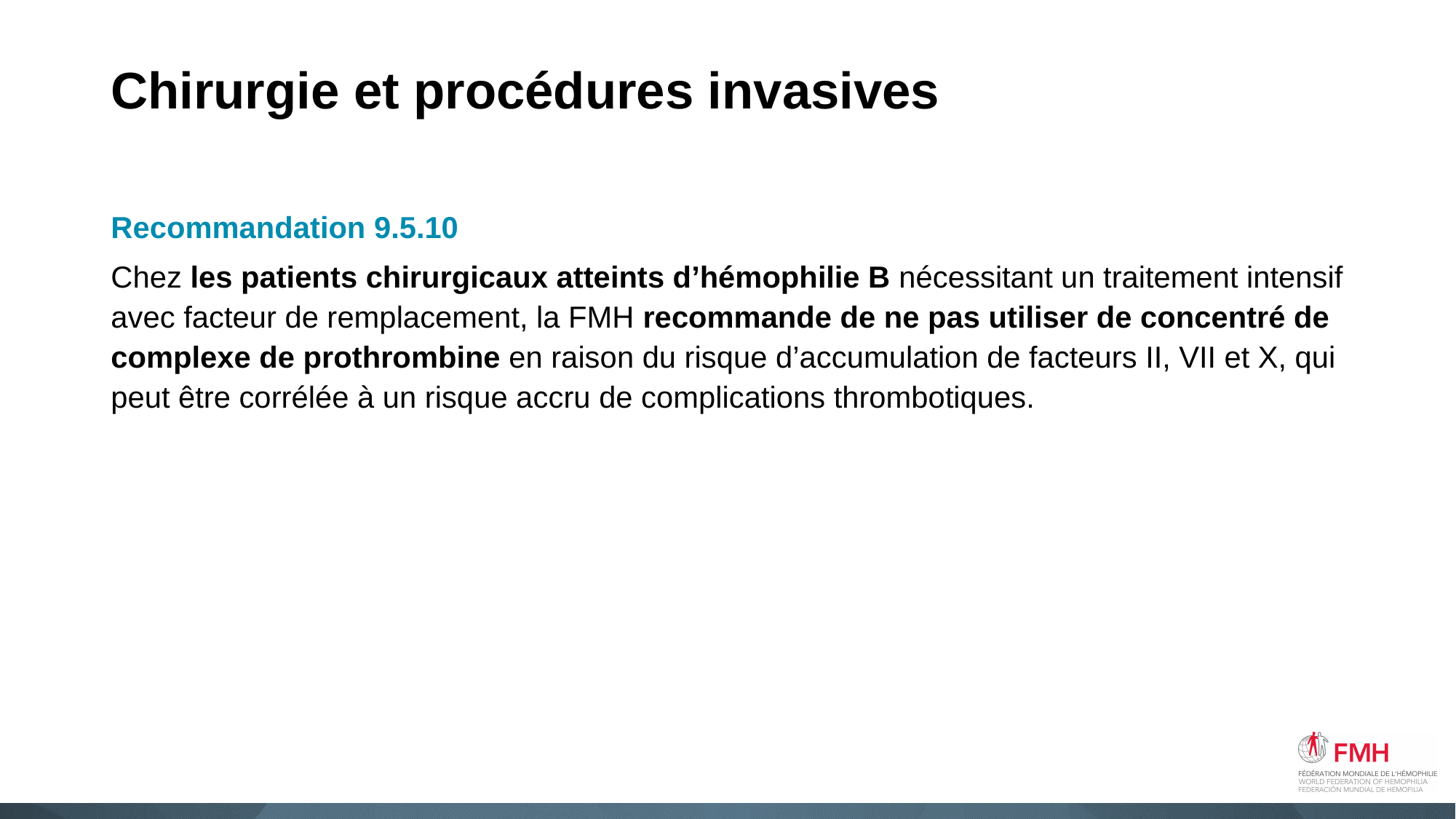

# Chirurgie et procédures invasives

Recommandation 9.5.10
Chez les patients chirurgicaux atteints d’hémophilie B nécessitant un traitement intensif avec facteur de remplacement, la FMH recommande de ne pas utiliser de concentré de complexe de prothrombine en raison du risque d’accumulation de facteurs II, VII et X, qui peut être corrélée à un risque accru de complications thrombotiques.